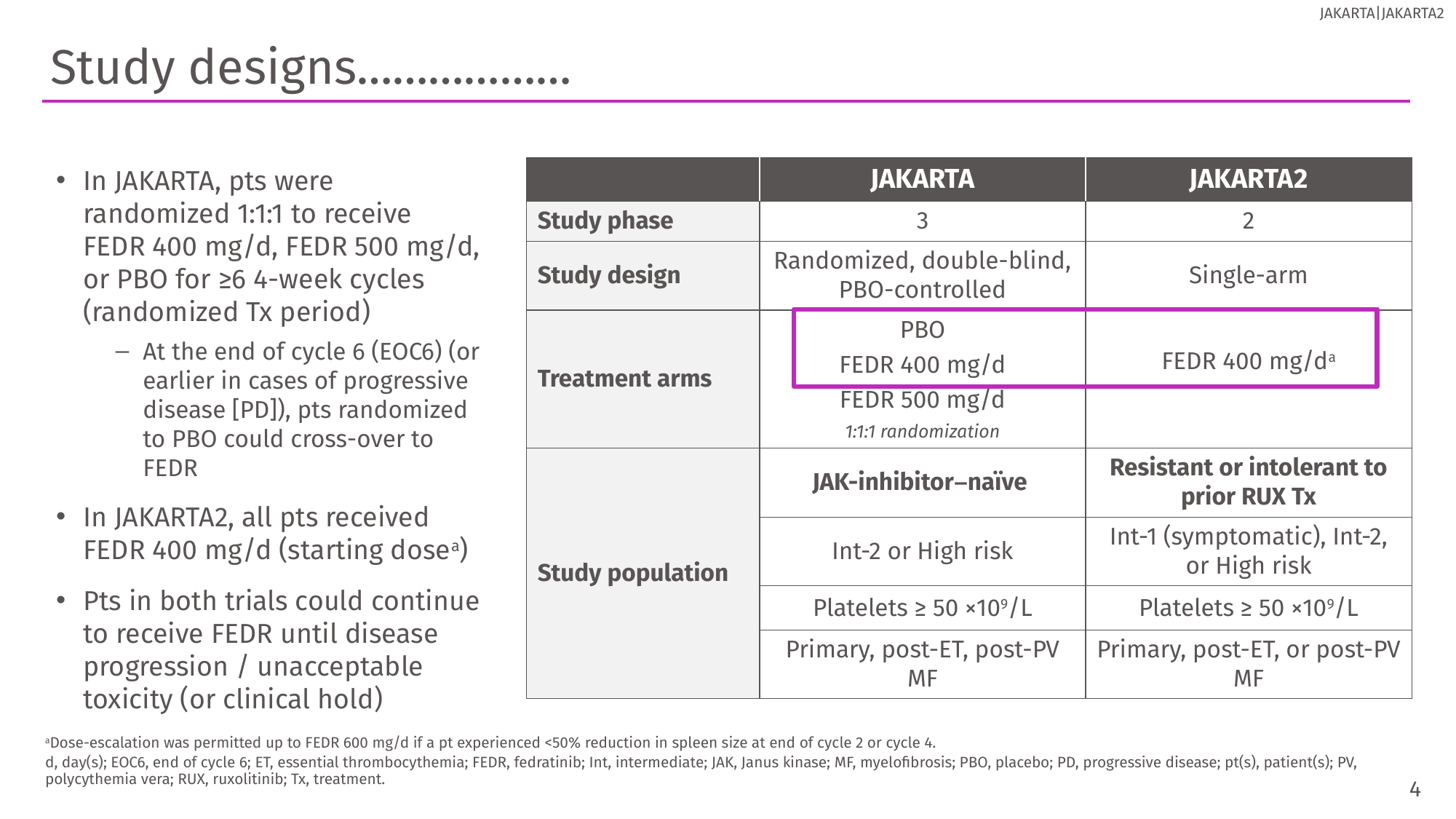

JAKARTA|JAKARTA2
# Study designs………………
In JAKARTA, pts were randomized 1:1:1 to receive FEDR 400 mg/d, FEDR 500 mg/d, or PBO for ≥6 4-week cycles (randomized Tx period)
At the end of cycle 6 (EOC6) (or earlier in cases of progressive disease [PD]), pts randomized to PBO could cross-over to FEDR
In JAKARTA2, all pts received FEDR 400 mg/d (starting dosea)
Pts in both trials could continue to receive FEDR until disease progression / unacceptable toxicity (or clinical hold)
|  | JAKARTA | JAKARTA2 |
| --- | --- | --- |
| Study phase | 3 | 2 |
| Study design | Randomized, double-blind, PBO-controlled | Single-arm |
| Treatment arms | PBO FEDR 400 mg/d FEDR 500 mg/d 1:1:1 randomization | FEDR 400 mg/da |
| Study population | JAK-inhibitor–naïve | Resistant or intolerant to prior RUX Tx |
|  | Int-2 or High risk | Int-1 (symptomatic), Int-2, or High risk |
|  | Platelets ≥ 50 ×109/L | Platelets ≥ 50 ×109/L |
|  | Primary, post-ET, post-PV MF | Primary, post-ET, or post-PV MF |

aDose-escalation was permitted up to FEDR 600 mg/d if a pt experienced <50% reduction in spleen size at end of cycle 2 or cycle 4.
d, day(s); EOC6, end of cycle 6; ET, essential thrombocythemia; FEDR, fedratinib; Int, intermediate; JAK, Janus kinase; MF, myelofibrosis; PBO, placebo; PD, progressive disease; pt(s), patient(s); PV, polycythemia vera; RUX, ruxolitinib; Tx, treatment.
4